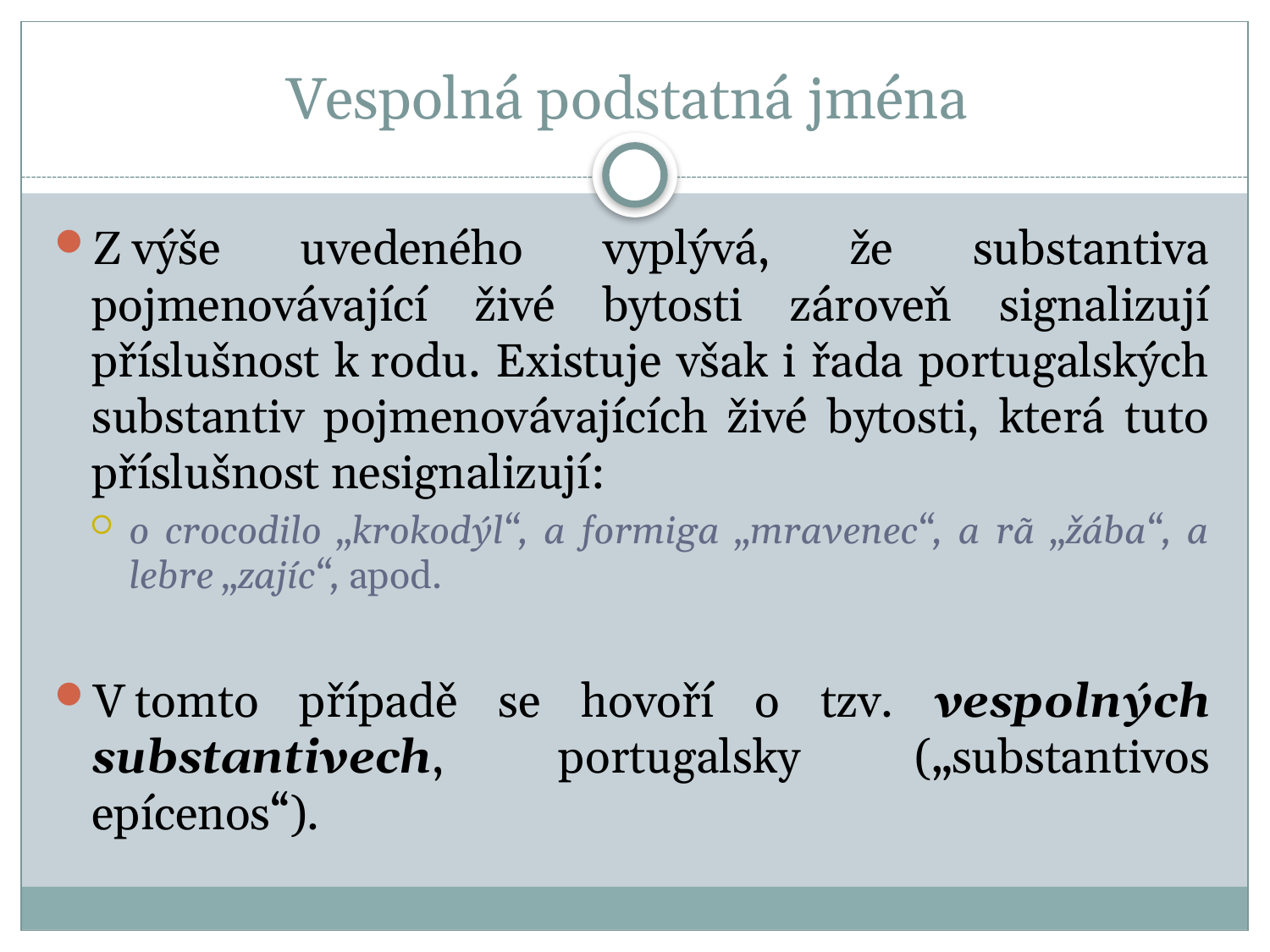

# Vespolná podstatná jména
Z výše uvedeného vyplývá, že substantiva pojmenovávající živé bytosti zároveň signalizují příslušnost k rodu. Existuje však i řada portugalských substantiv pojmenovávajících živé bytosti, která tuto příslušnost nesignalizují:
o crocodilo „krokodýl“, a formiga „mravenec“, a rã „žába“, a lebre „zajíc“, apod.

V tomto případě se hovoří o tzv. vespolných substantivech, portugalsky („substantivos epícenos“).